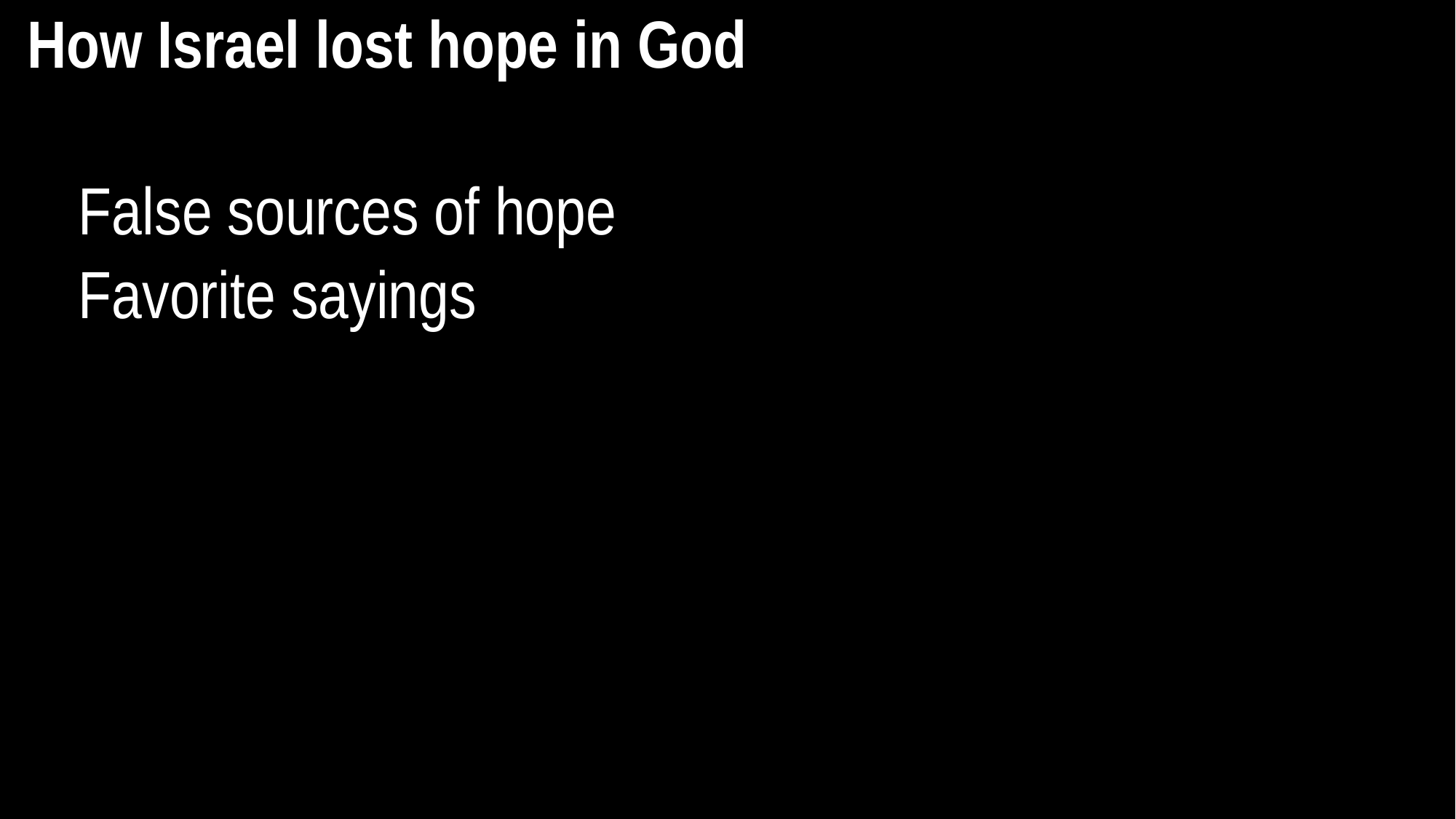

How Israel lost hope in God

False sources of hope
Favorite sayings